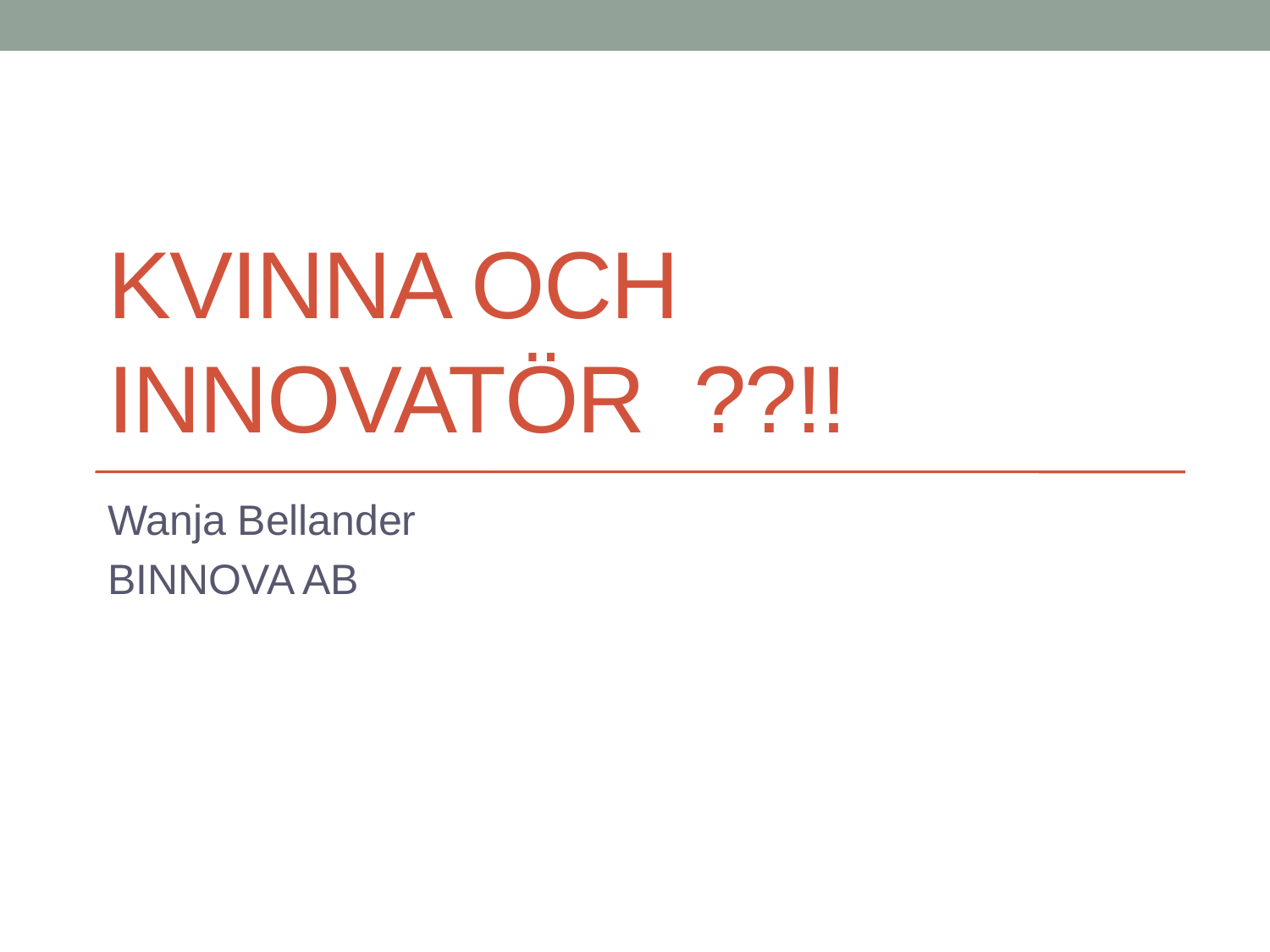

# Kvinna och innovatör  ??!!
Wanja Bellander
BINNOVA AB